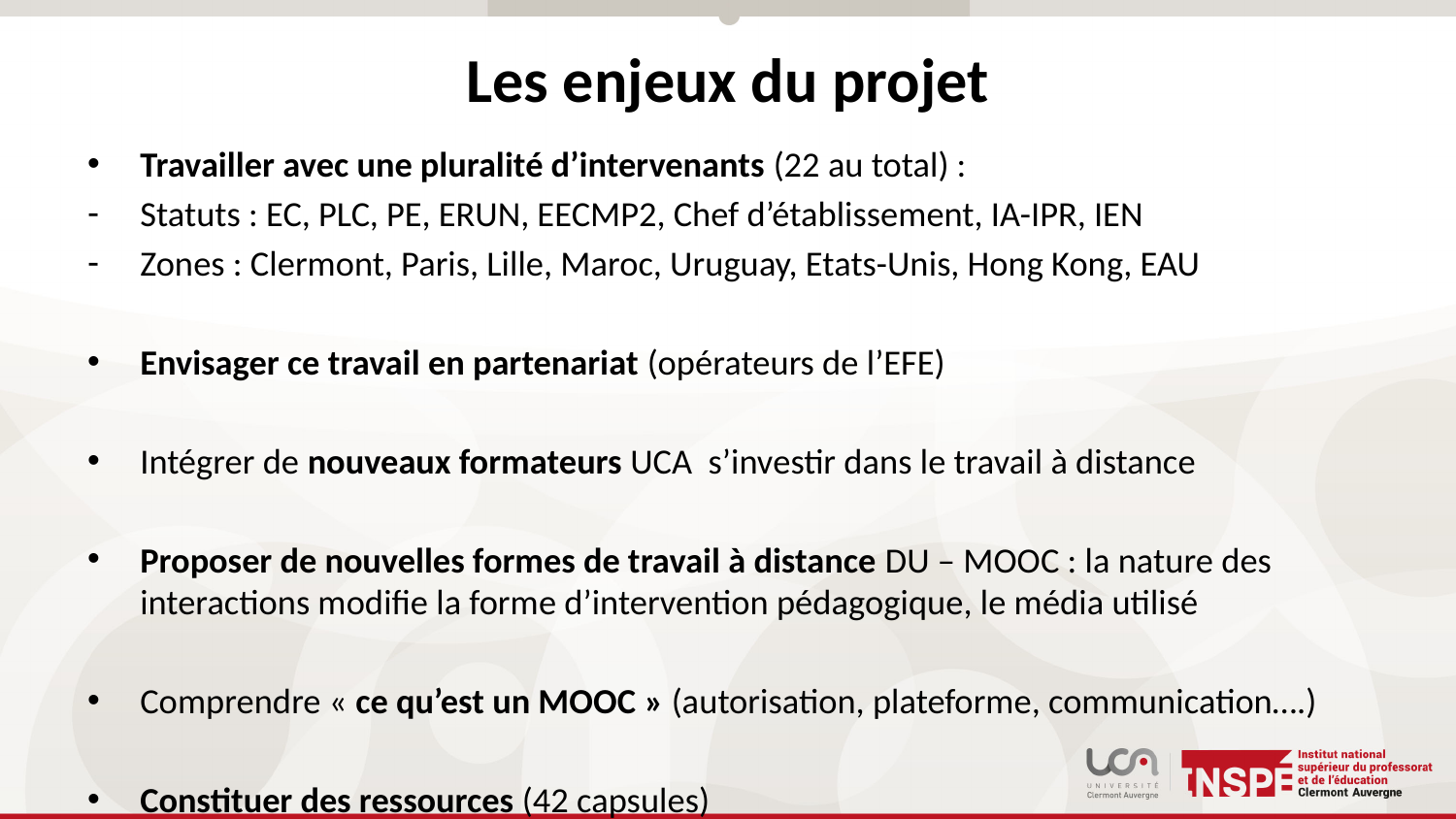

# Les enjeux du projet
Travailler avec une pluralité d’intervenants (22 au total) :
Statuts : EC, PLC, PE, ERUN, EECMP2, Chef d’établissement, IA-IPR, IEN
Zones : Clermont, Paris, Lille, Maroc, Uruguay, Etats-Unis, Hong Kong, EAU

Envisager ce travail en partenariat (opérateurs de l’EFE)

Intégrer de nouveaux formateurs UCA  s’investir dans le travail à distance

Proposer de nouvelles formes de travail à distance DU – MOOC : la nature des interactions modifie la forme d’intervention pédagogique, le média utilisé

Comprendre « ce qu’est un MOOC » (autorisation, plateforme, communication….)

Constituer des ressources (42 capsules)